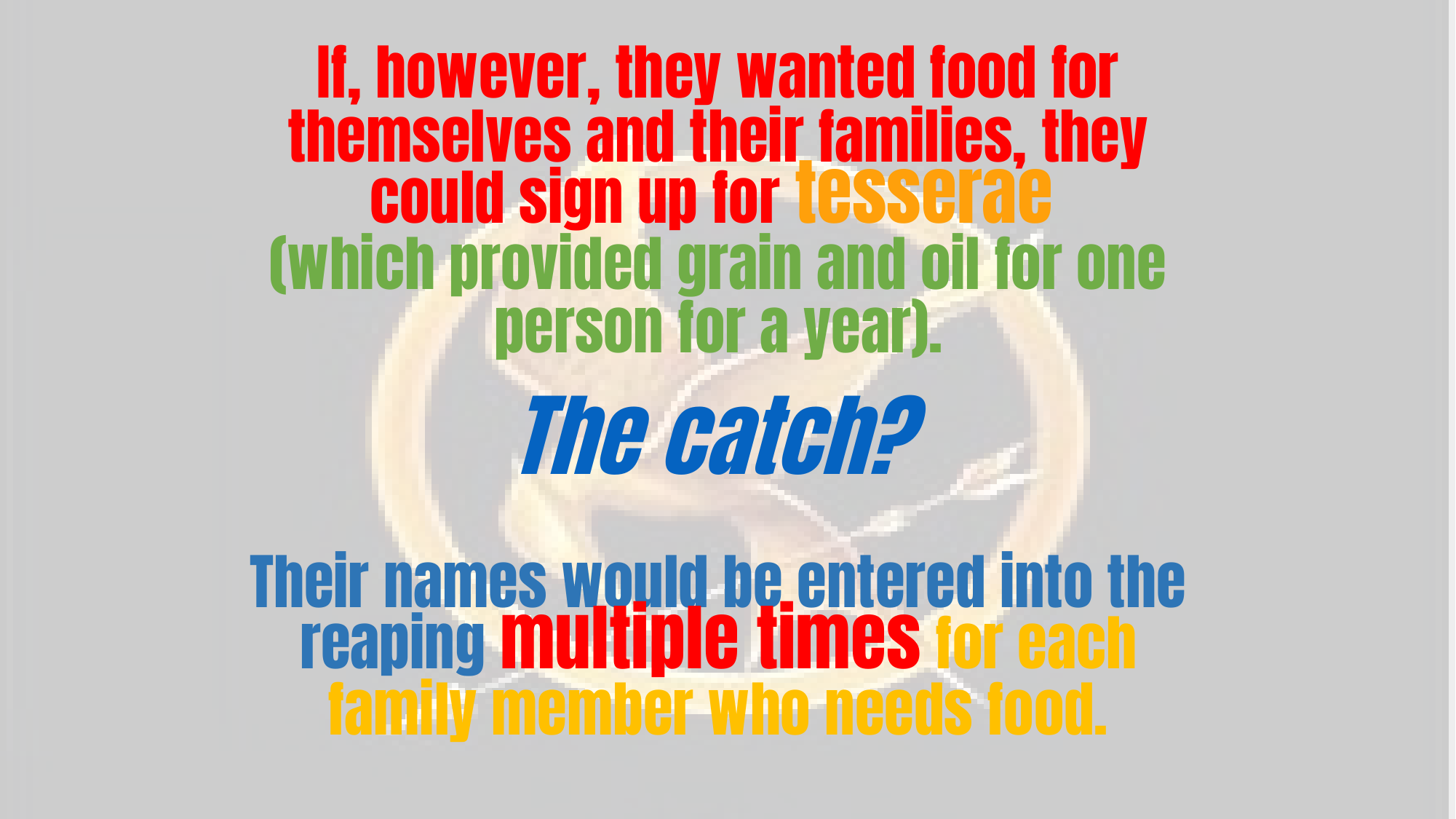

If, however, they wanted food for themselves and their families, they could sign up for tesserae
(which provided grain and oil for one person for a year).

The catch?

Their names would be entered into the reaping multiple times for each family member who needs food.